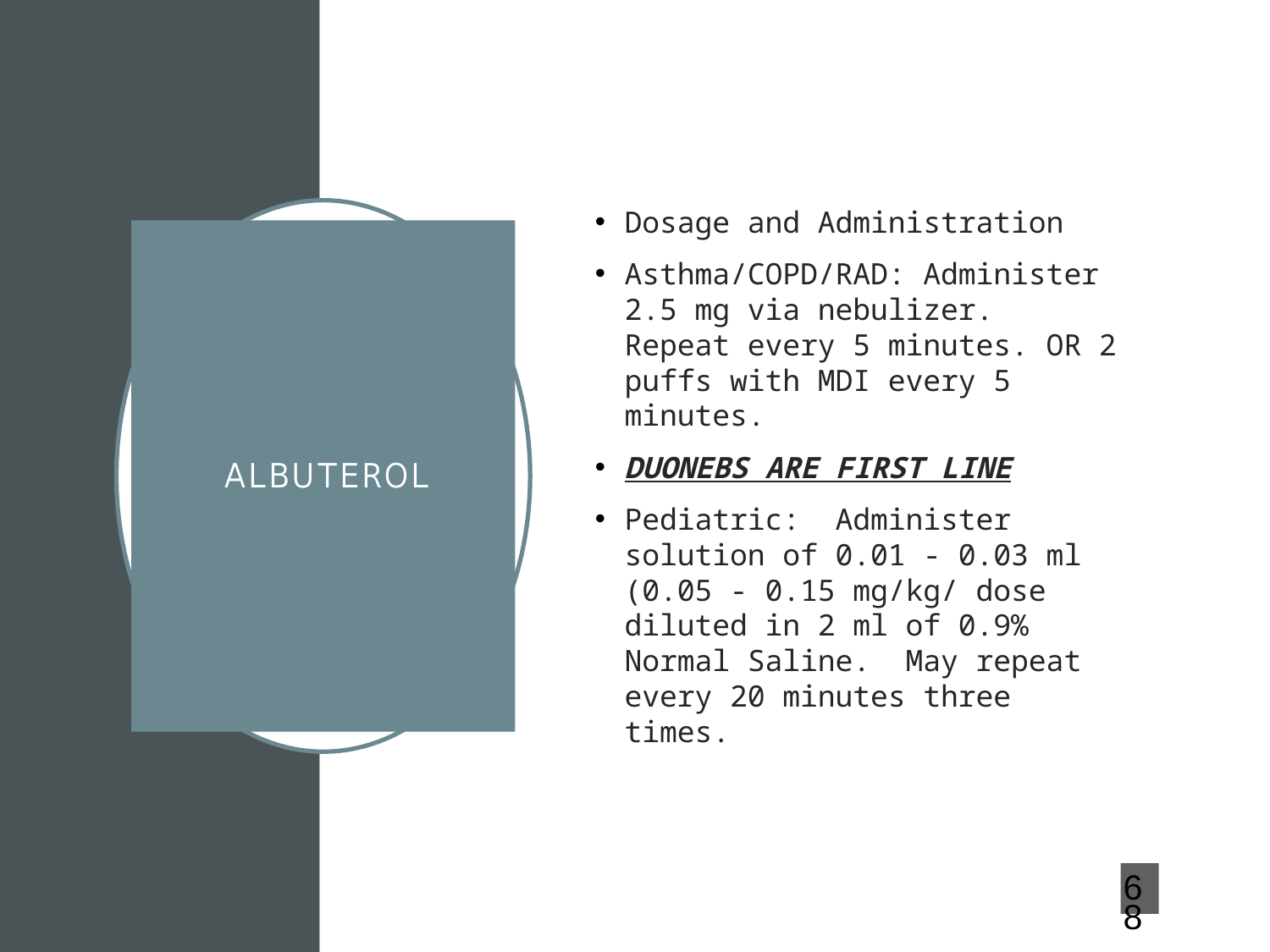

Dosage and Administration
Asthma/COPD/RAD: Administer 2.5 mg via nebulizer.  Repeat every 5 minutes. OR 2 puffs with MDI every 5 minutes.
DUONEBS ARE FIRST LINE
Pediatric:  Administer solution of 0.01 - 0.03 ml (0.05 - 0.15 mg/kg/ dose diluted in 2 ml of 0.9% Normal Saline.  May repeat every 20 minutes three times.

# ALBUTEROL
68